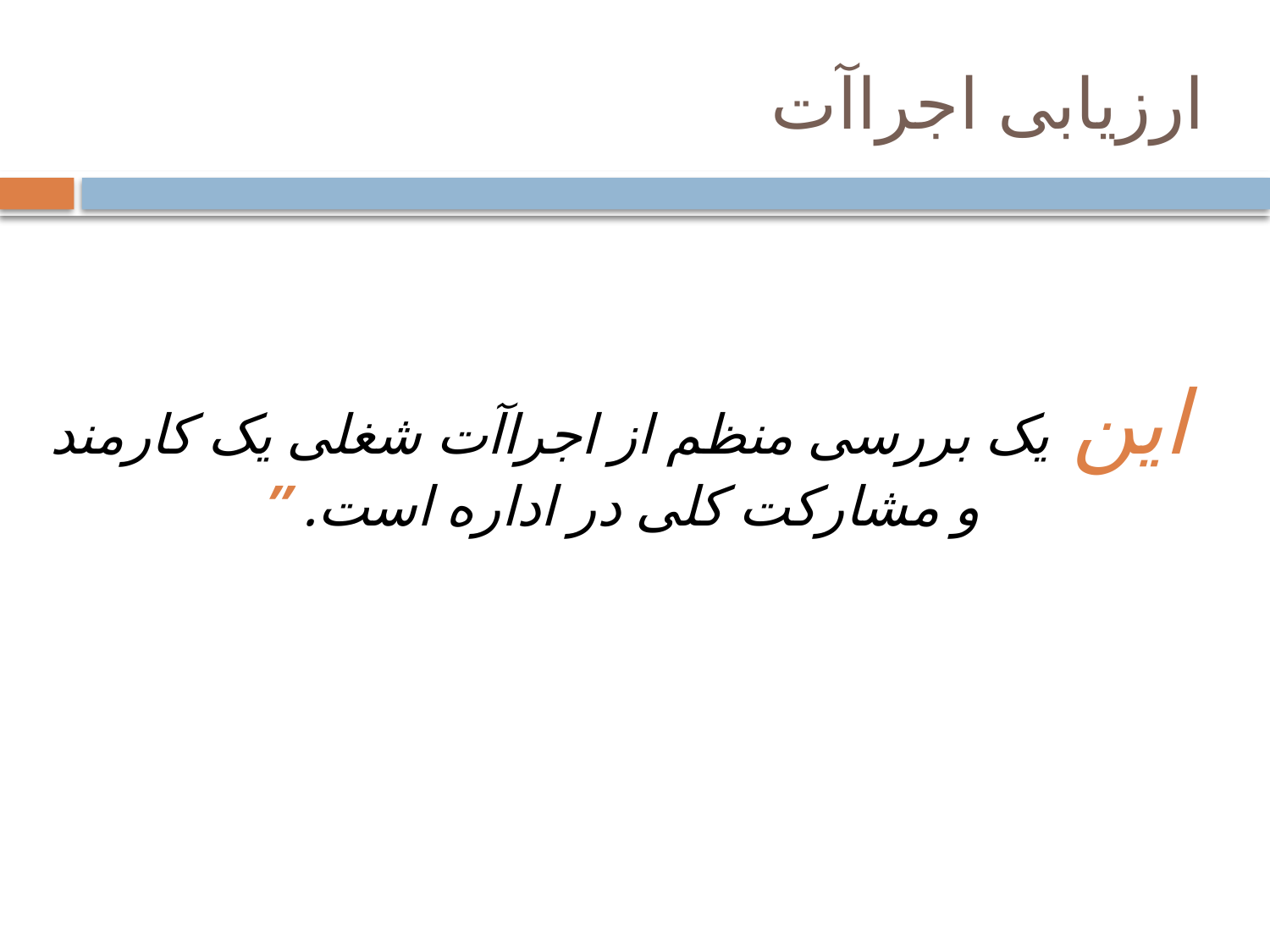

# ارزیابی اجراآت
این یک بررسی منظم از اجراآت شغلی یک کارمند و مشارکت کلی در اداره است. ”